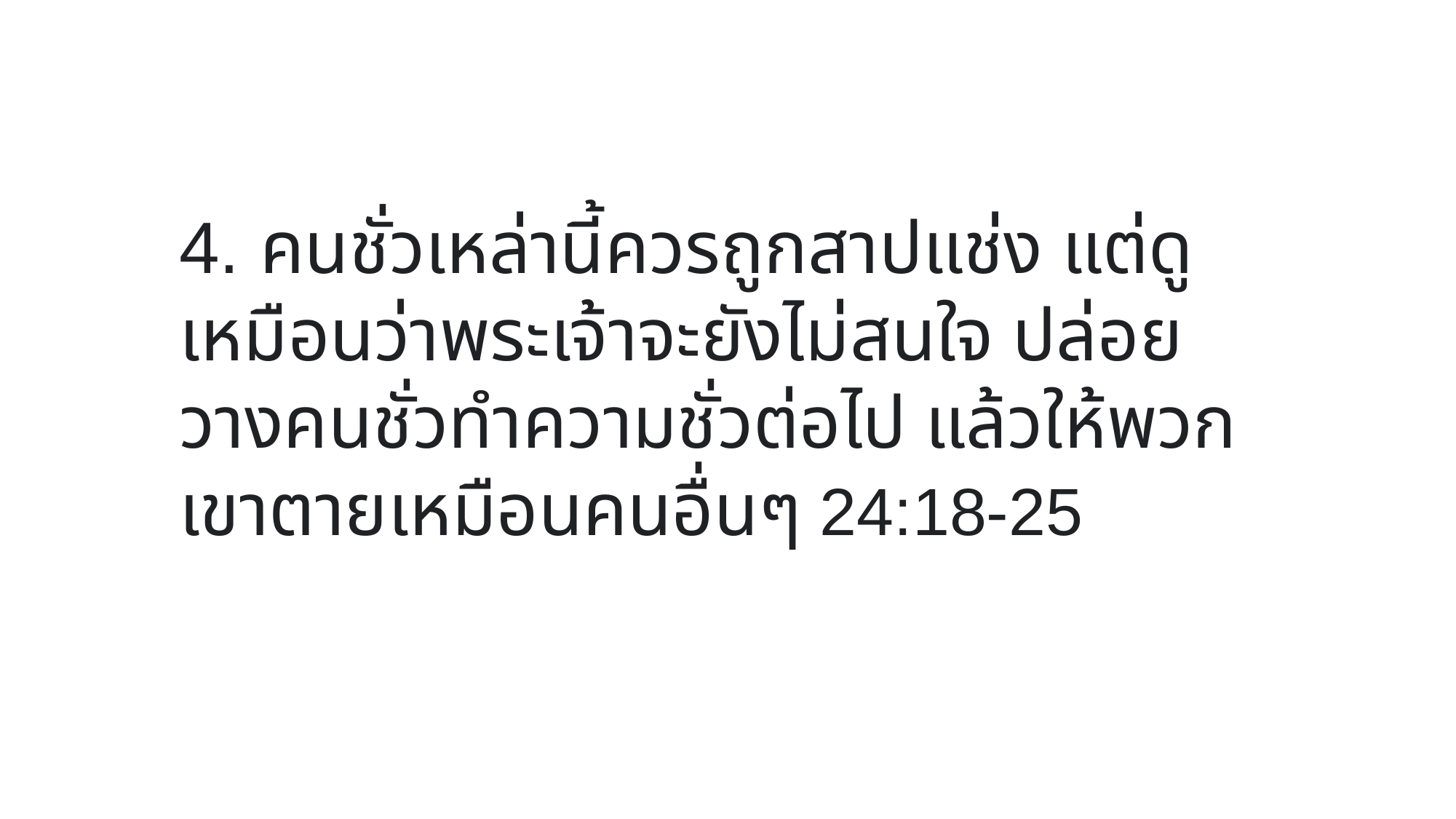

4. คนชั่วเหล่านี้ควรถูกสาปแช่ง แต่ดูเหมือนว่าพระเจ้าจะยังไม่สนใจ ปล่อยวางคนชั่วทำความชั่วต่อไป แล้วให้พวกเขาตายเหมือนคนอื่นๆ 24:18-25